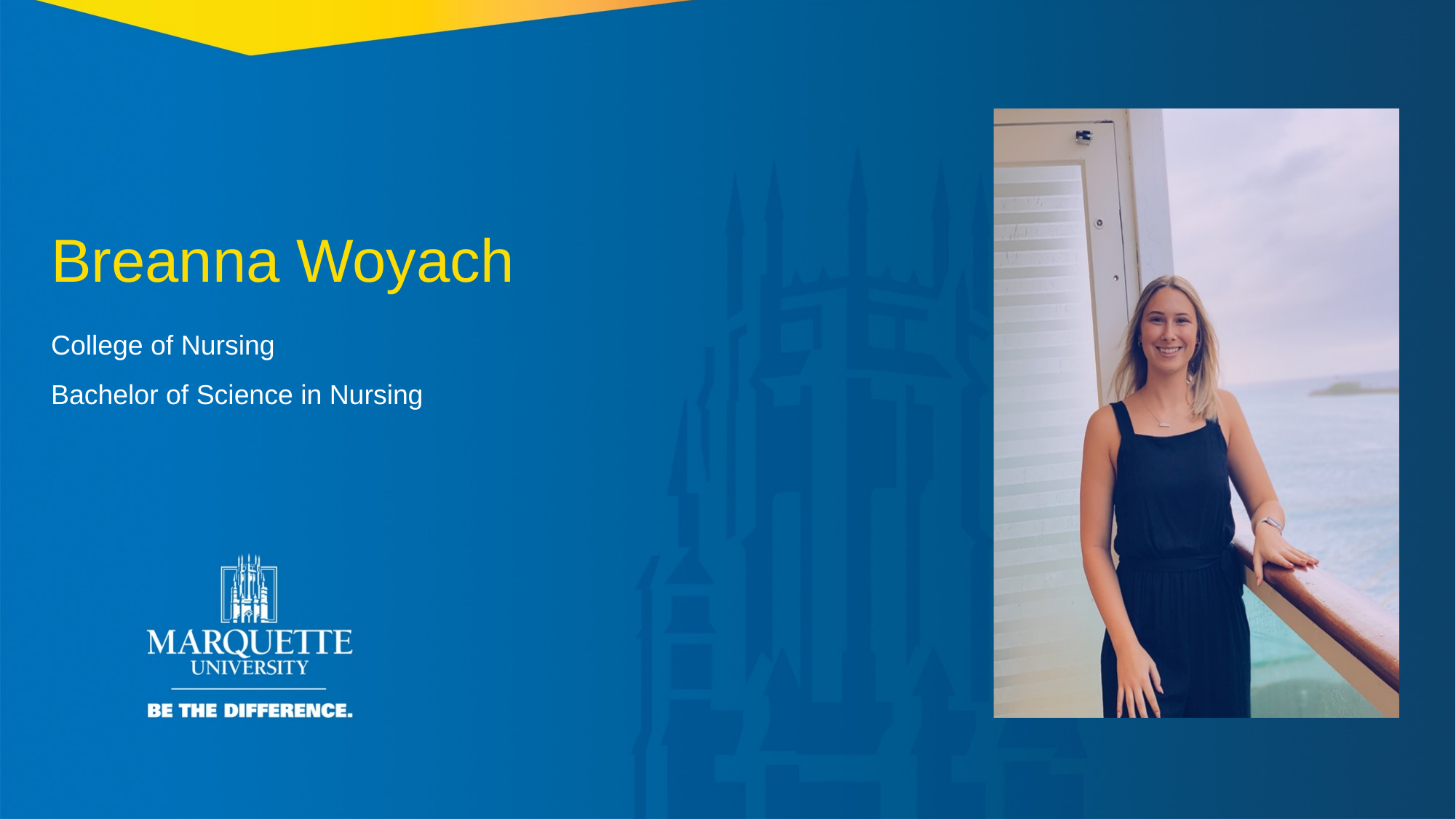

Breanna Woyach
College of Nursing
Bachelor of Science in Nursing